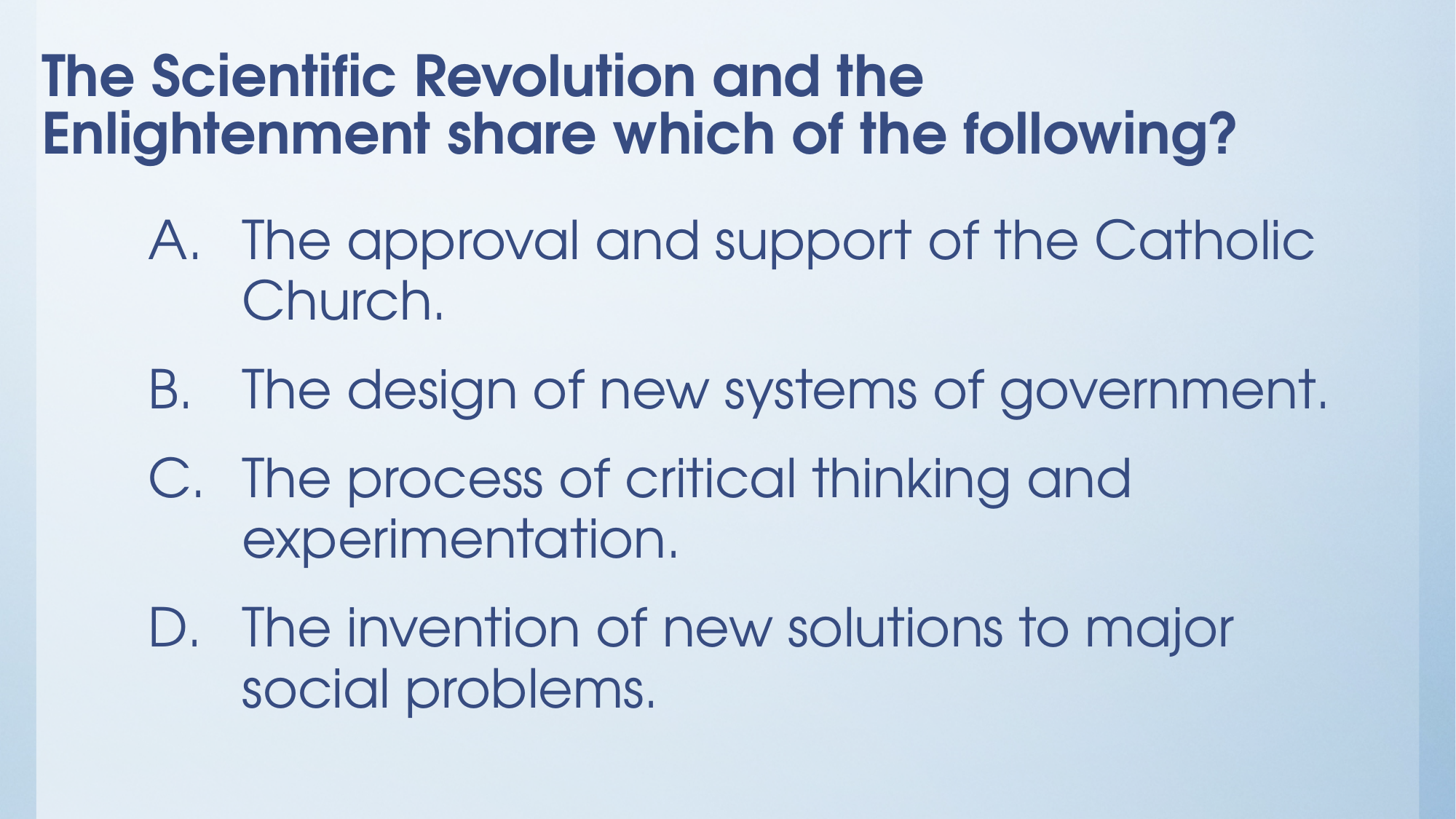

# The Scientific Revolution and the Enlightenment share which of the following?
The approval and support of the Catholic Church.
The design of new systems of government.
The process of critical thinking and experimentation.
The invention of new solutions to major social problems.